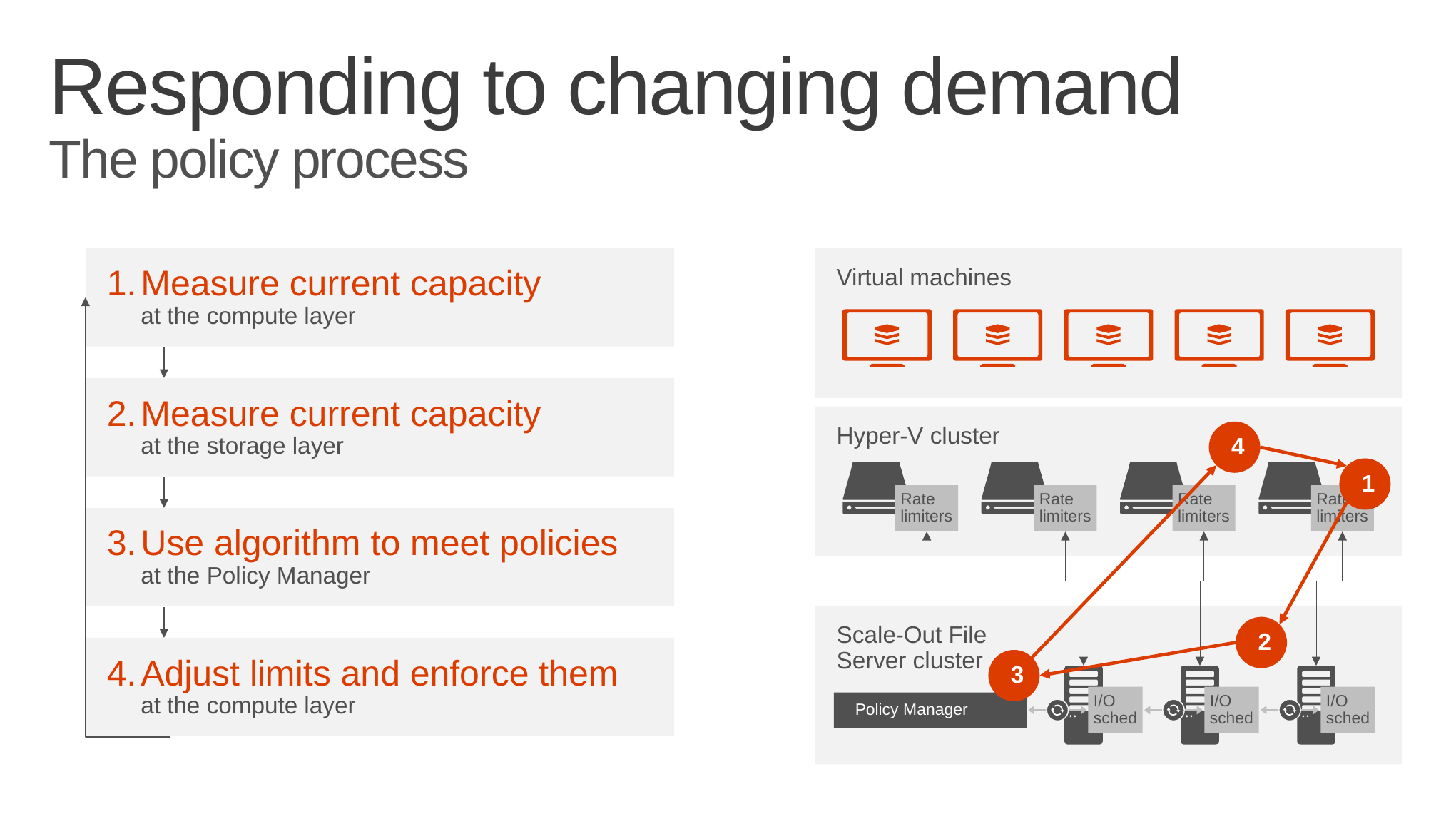

# Responding to changing demand The policy process
1.	Measure current capacity
at the compute layer
Virtual machines

2.	Measure current capacity
at the storage layer
Hyper-V cluster
4
1

Rate
limiters
Rate
limiters
Rate
limiters
Rate
limiters
3.	Use algorithm to meet policies
at the Policy Manager
Scale-Out File
Server cluster
2
4.	Adjust limits and enforce them
at the compute layer
3

Policy Manager
I/O
sched
I/O
sched
I/O
sched